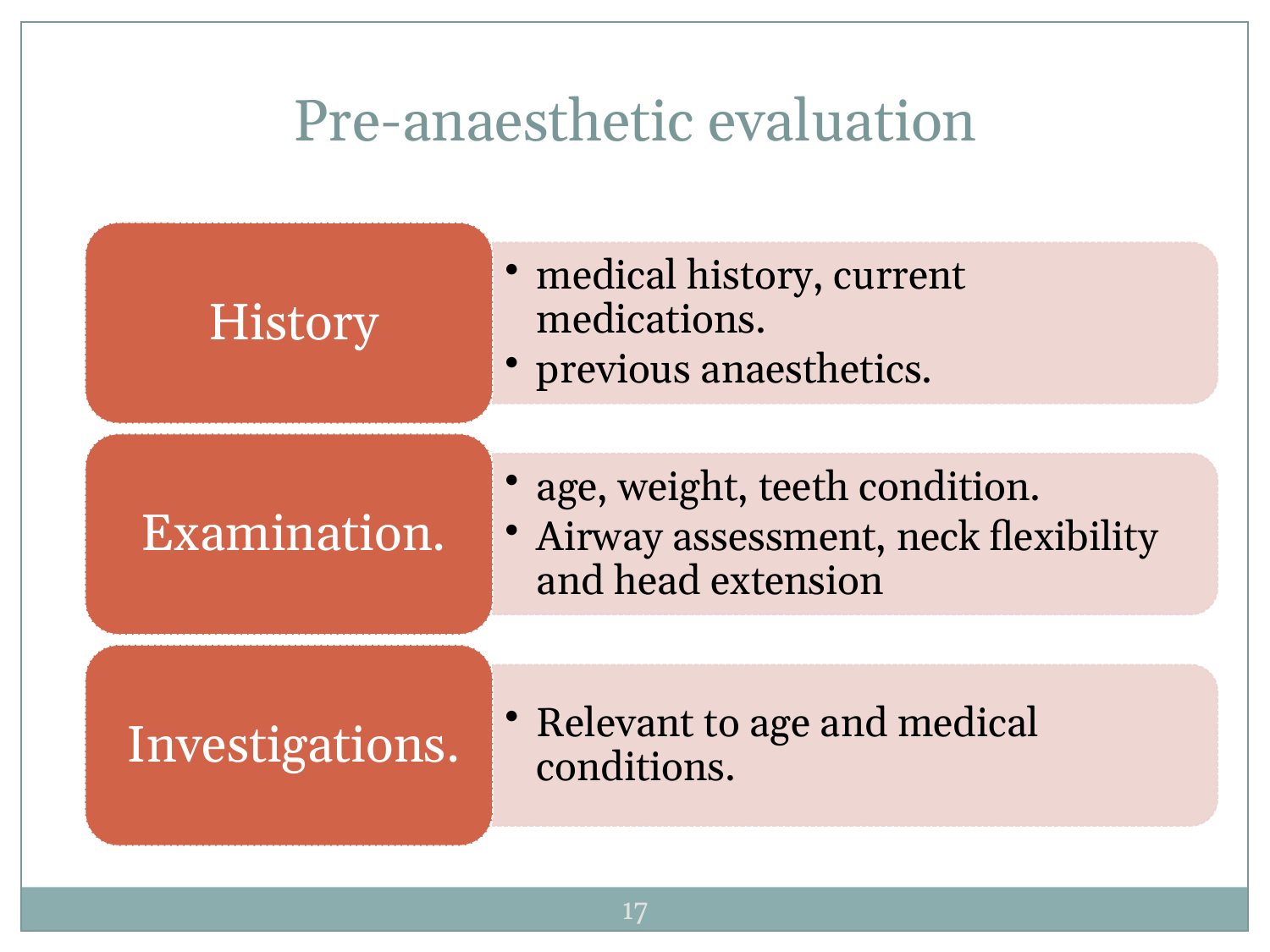

Pre-anaesthetic evaluation
medical history, current medications.
previous anaesthetics.
History
age, weight, teeth condition.
Airway assessment, neck flexibility and head extension
Examination.
Relevant to age and medical conditions.
Investigations.
17